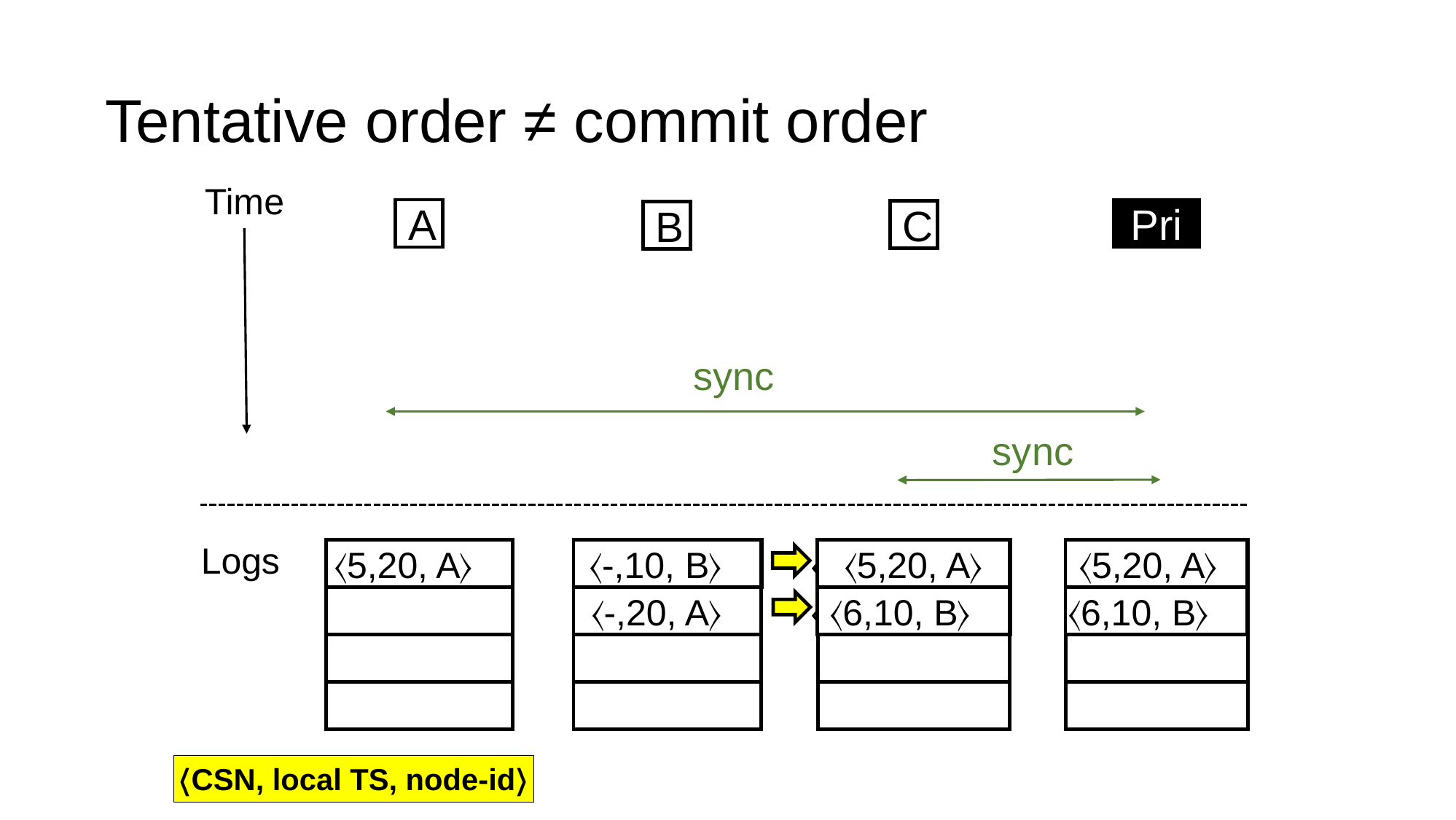

# Tentative order ≠ commit order
Time
A

Pri

C

B

sync

sync

Logs

〈5,20, A〉

〈5,20, A〉

〈-,10, B〉

〈-,10, B〉

〈5,20, A〉

〈-,20, A〉

〈6,10, B〉

〈-,20, A〉

〈6,10, B〉

〈-,20, A〉

〈CSN, local TS, node-id〉
31